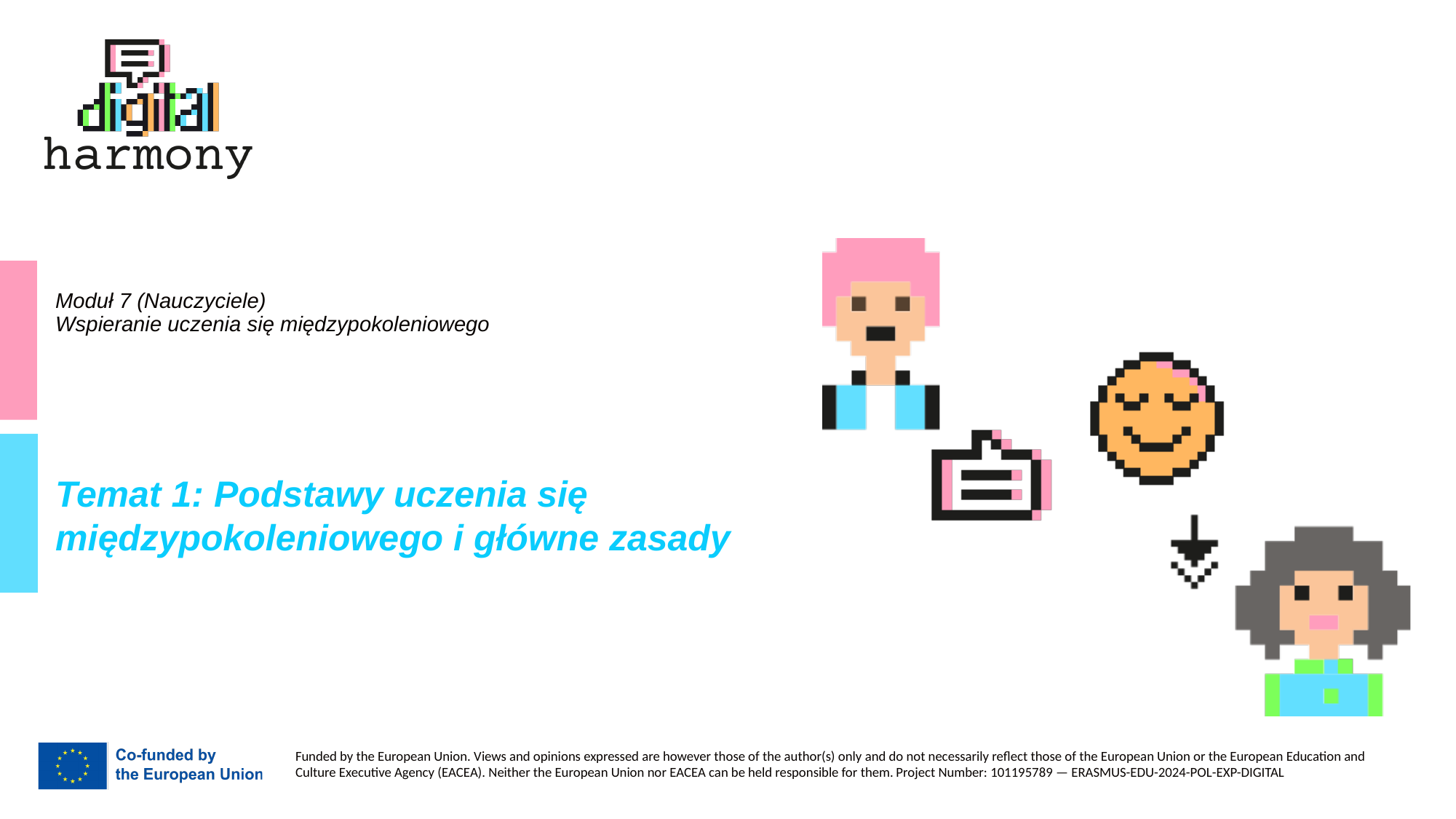

# Moduł 7 (Nauczyciele) Wspieranie uczenia się międzypokoleniowego
Temat 1: Podstawy uczenia się międzypokoleniowego i główne zasady